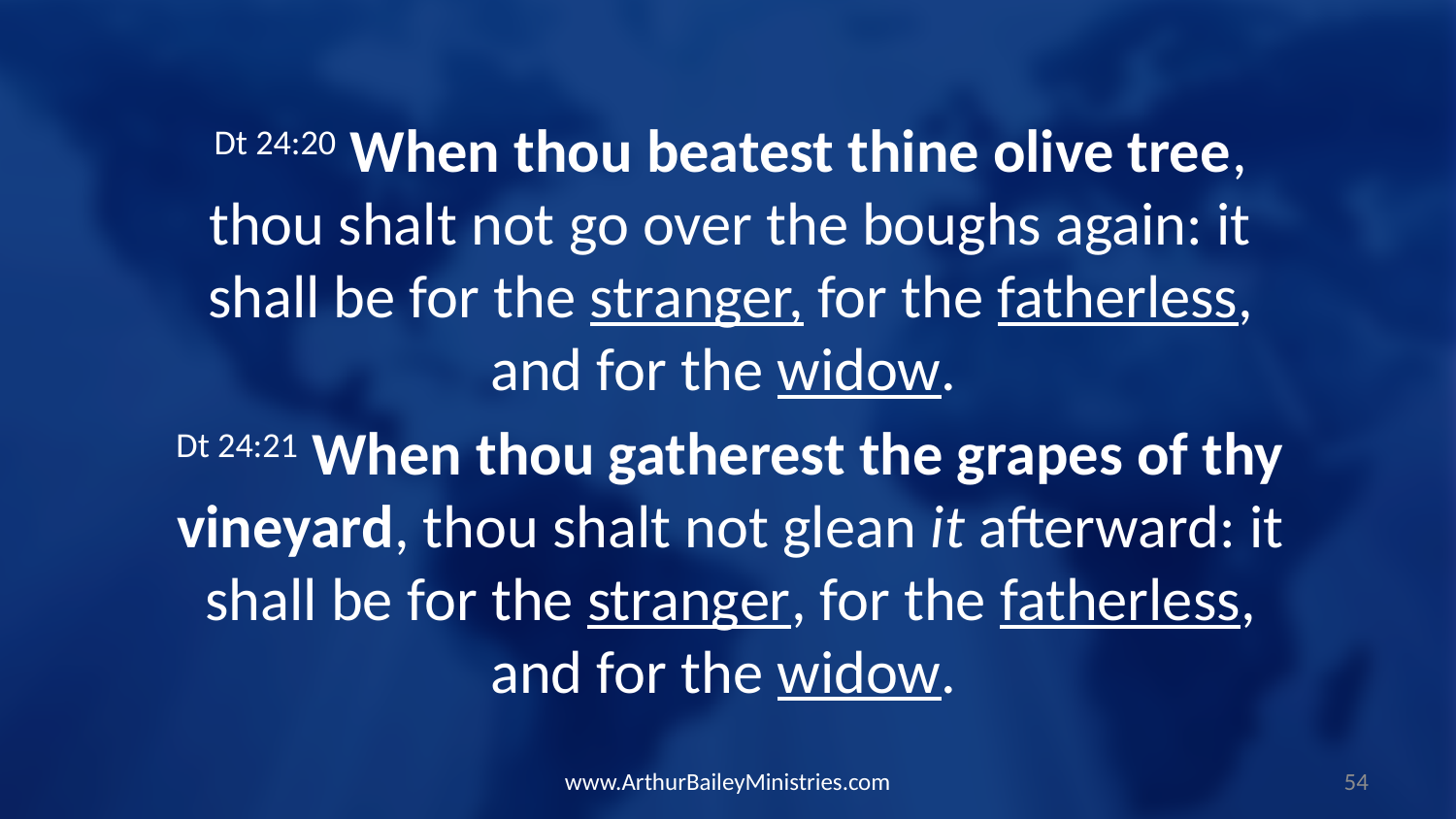

Dt 24:20 When thou beatest thine olive tree, thou shalt not go over the boughs again: it shall be for the stranger, for the fatherless, and for the widow.
Dt 24:21 When thou gatherest the grapes of thy vineyard, thou shalt not glean it afterward: it shall be for the stranger, for the fatherless, and for the widow.

www.ArthurBaileyMinistries.com
54